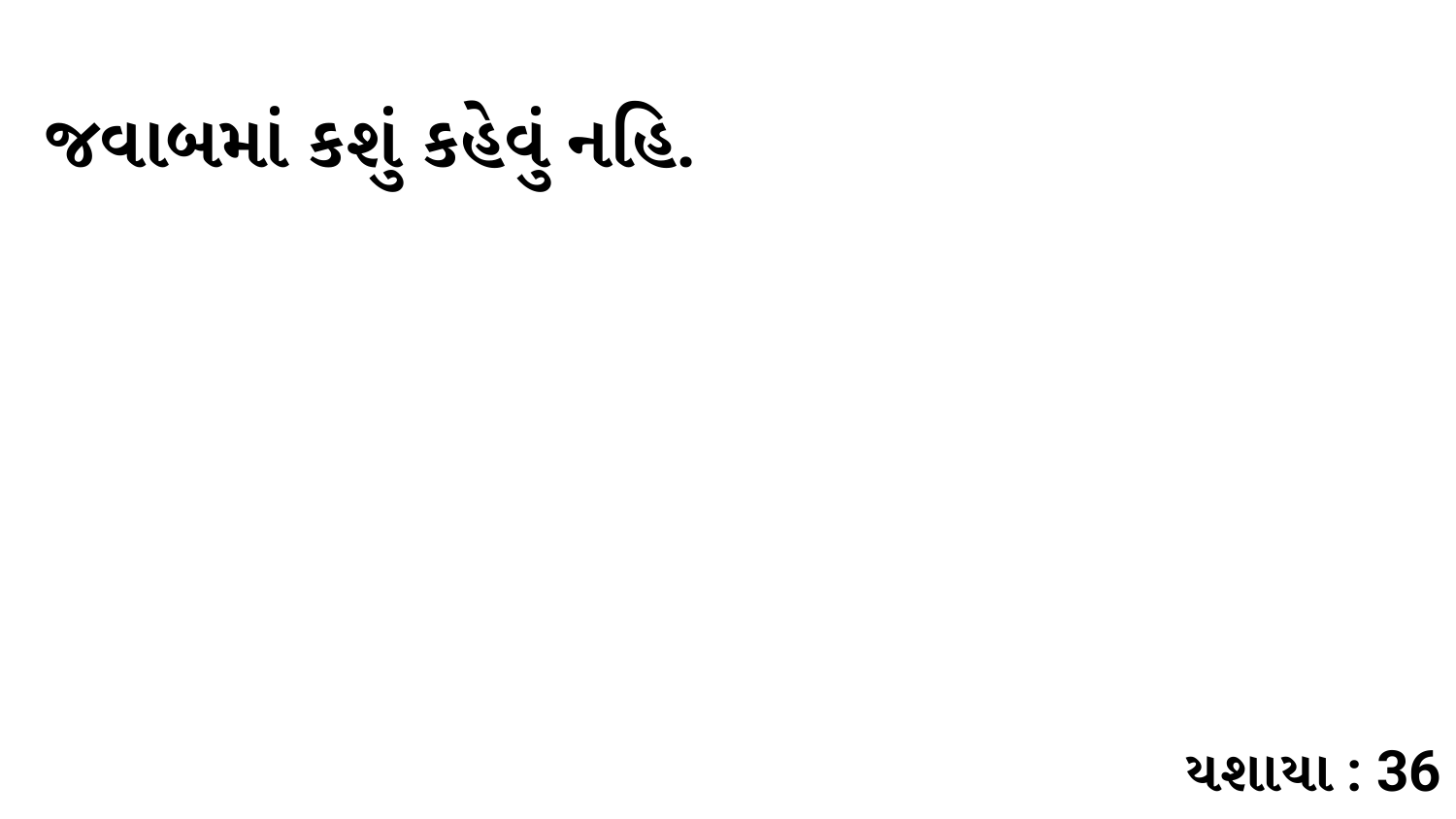

જવાબમાં કશું કહેવું નહિ.
યશાયા : 36